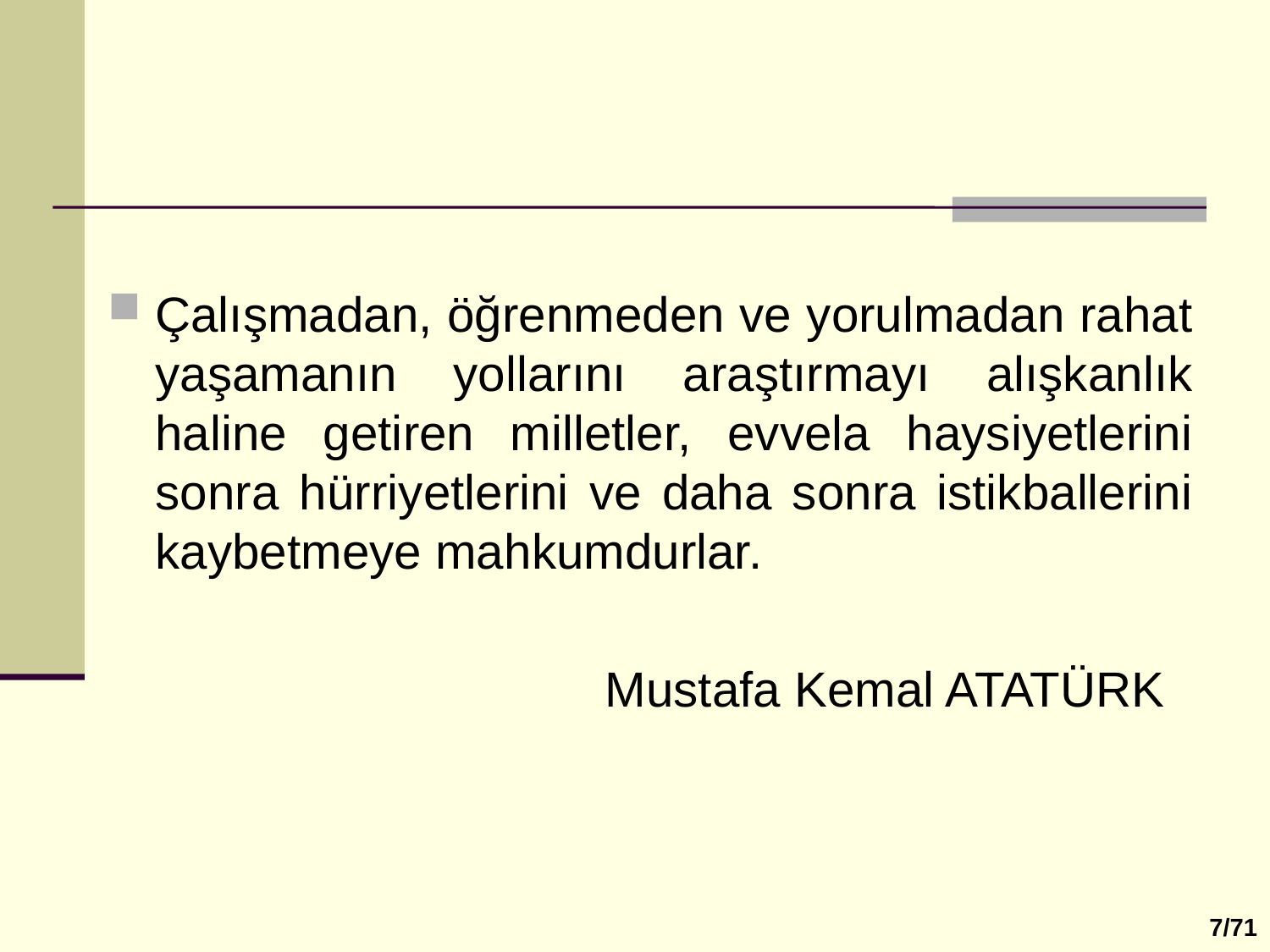

Çalışmadan, öğrenmeden ve yorulmadan rahat yaşamanın yollarını araştırmayı alışkanlık haline getiren milletler, evvela haysiyetlerini sonra hürriyetlerini ve daha sonra istikballerini kaybetmeye mahkumdurlar.

				     Mustafa Kemal ATATÜRK
7/71